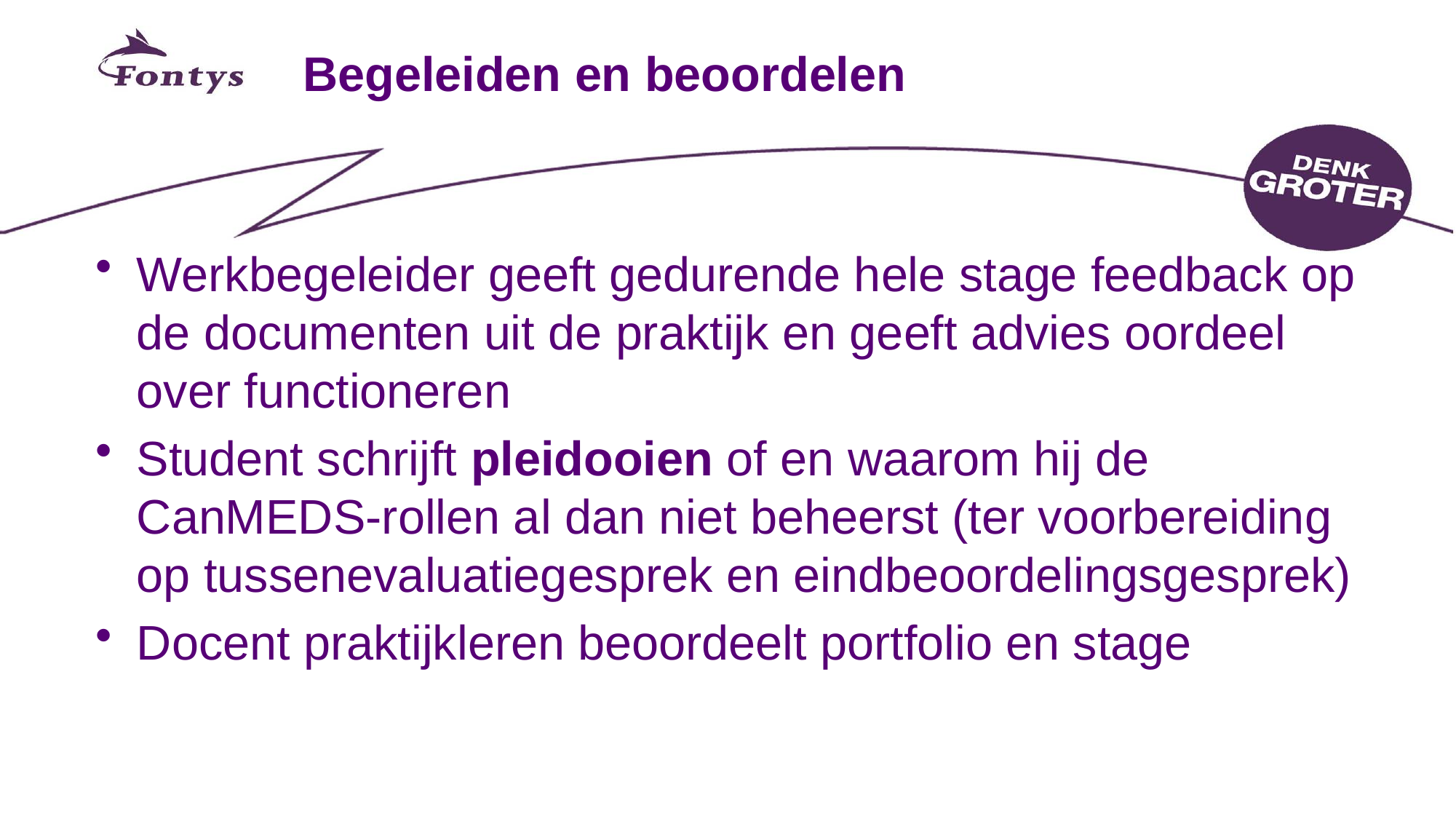

# Begeleiden en beoordelen
Werkbegeleider geeft gedurende hele stage feedback op de documenten uit de praktijk en geeft advies oordeel over functioneren
Student schrijft pleidooien of en waarom hij de CanMEDS-rollen al dan niet beheerst (ter voorbereiding op tussenevaluatiegesprek en eindbeoordelingsgesprek)
Docent praktijkleren beoordeelt portfolio en stage